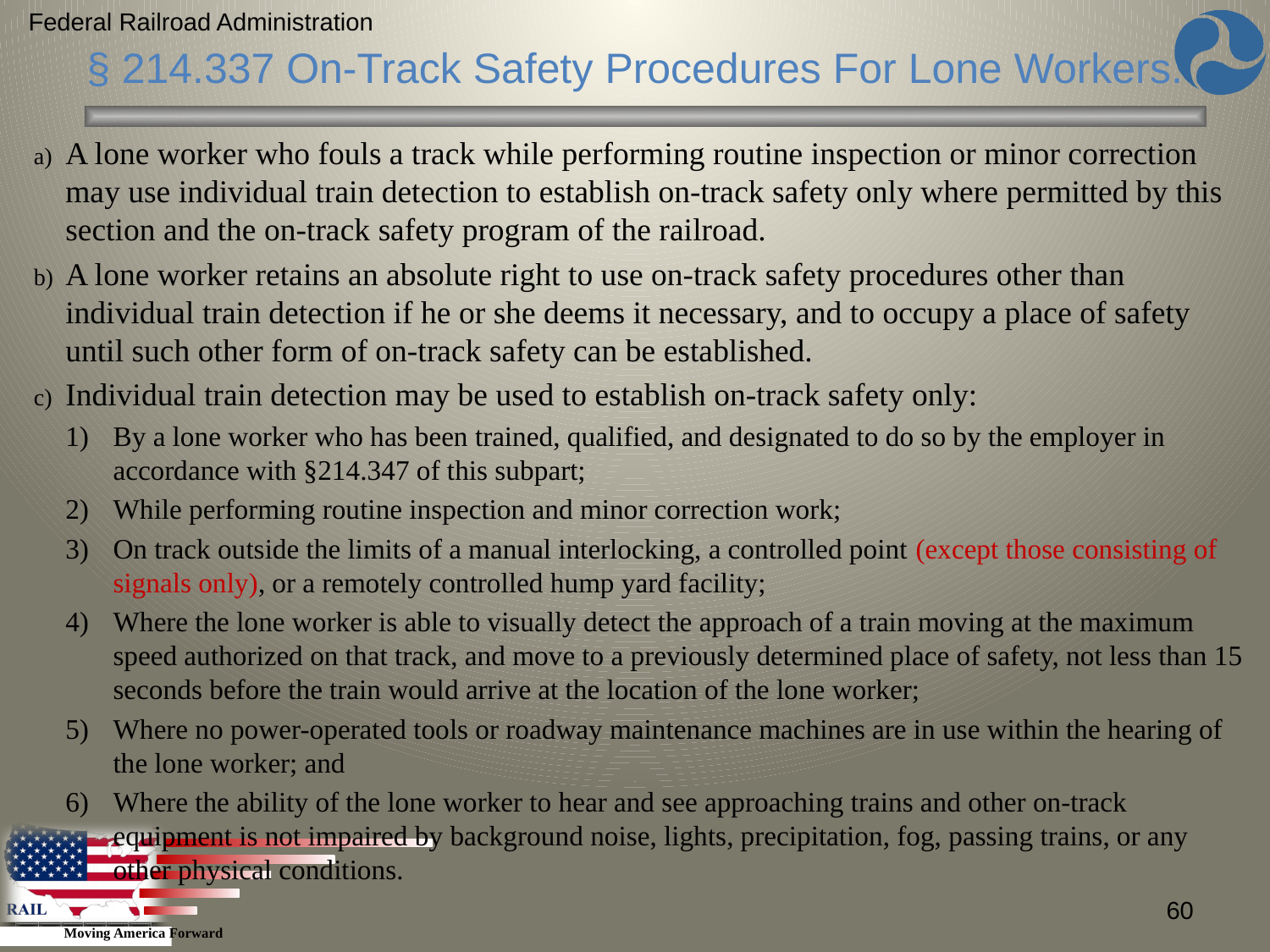

Federal Railroad Administration
§ 214.337 On-Track Safety Procedures For Lone Workers.

A lone worker who fouls a track while performing routine inspection or minor correction may use individual train detection to establish on-track safety only where permitted by this section and the on-track safety program of the railroad.
A lone worker retains an absolute right to use on-track safety procedures other than individual train detection if he or she deems it necessary, and to occupy a place of safety until such other form of on-track safety can be established.
Individual train detection may be used to establish on-track safety only:
By a lone worker who has been trained, qualified, and designated to do so by the employer in accordance with §214.347 of this subpart;
While performing routine inspection and minor correction work;
On track outside the limits of a manual interlocking, a controlled point (except those consisting of signals only), or a remotely controlled hump yard facility;
Where the lone worker is able to visually detect the approach of a train moving at the maximum speed authorized on that track, and move to a previously determined place of safety, not less than 15 seconds before the train would arrive at the location of the lone worker;
Where no power-operated tools or roadway maintenance machines are in use within the hearing of the lone worker; and
Where the ability of the lone worker to hear and see approaching trains and other on-track equipment is not impaired by background noise, lights, precipitation, fog, passing trains, or any other physical conditions.

60